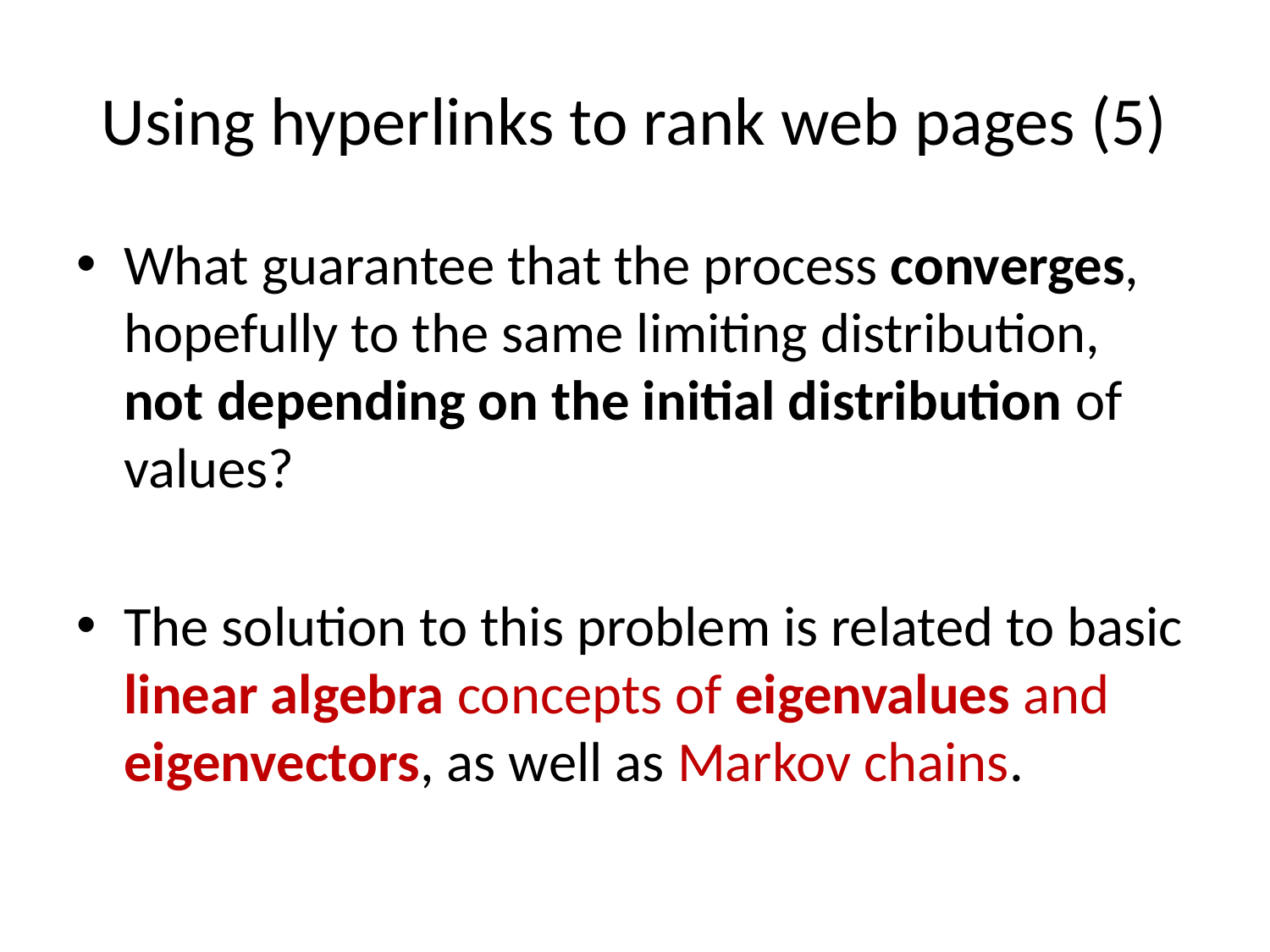

# Using hyperlinks to rank web pages (5)
What guarantee that the process converges, hopefully to the same limiting distribution, not depending on the initial distribution of values?

The solution to this problem is related to basic linear algebra concepts of eigenvalues and eigenvectors, as well as Markov chains.